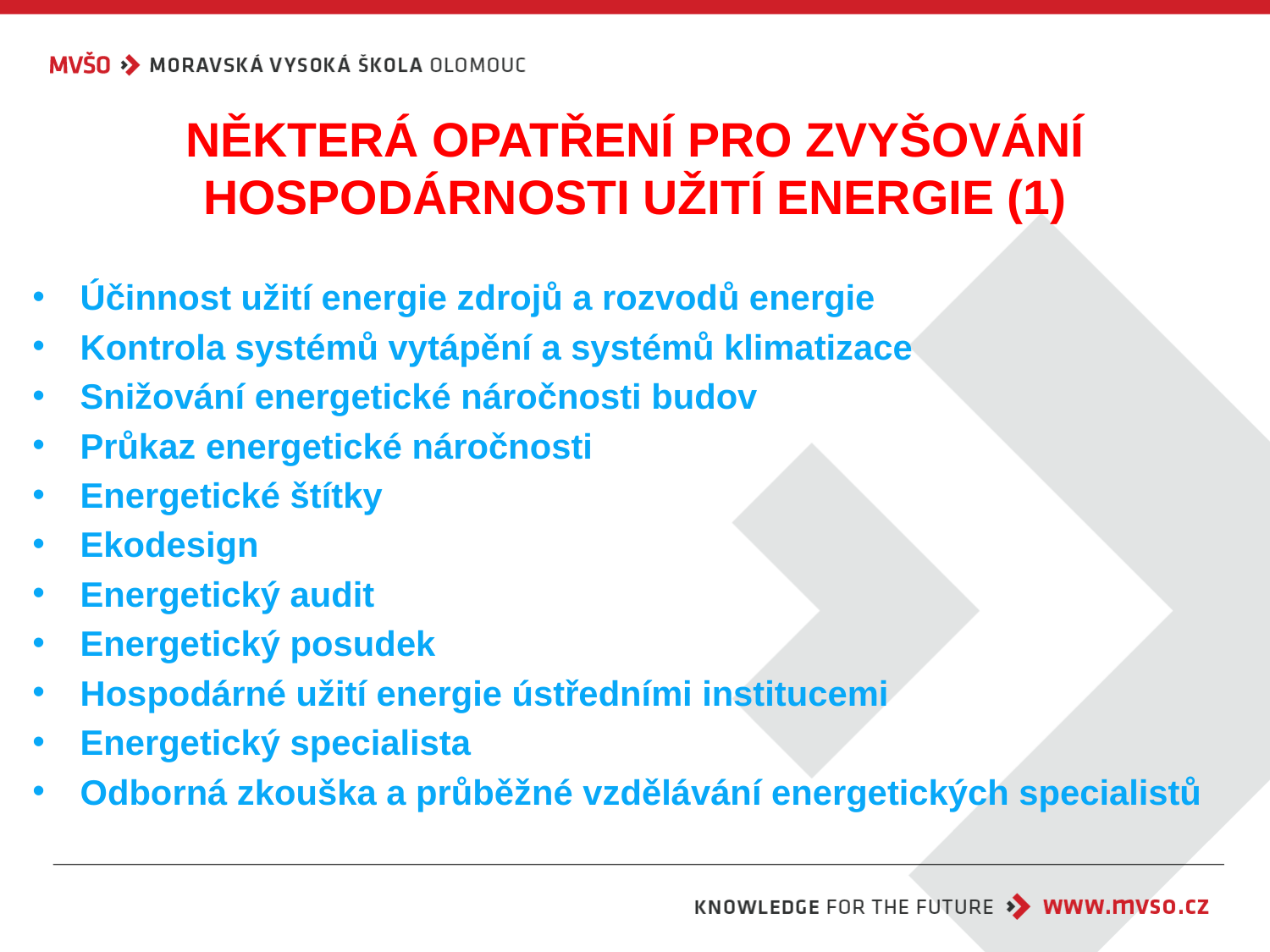

# NĚKTERÁ OPATŘENÍ PRO ZVYŠOVÁNÍ HOSPODÁRNOSTI UŽITÍ ENERGIE (1)
Účinnost užití energie zdrojů a rozvodů energie
Kontrola systémů vytápění a systémů klimatizace
Snižování energetické náročnosti budov
Průkaz energetické náročnosti
Energetické štítky
Ekodesign
Energetický audit
Energetický posudek
Hospodárné užití energie ústředními institucemi
Energetický specialista
Odborná zkouška a průběžné vzdělávání energetických specialistů